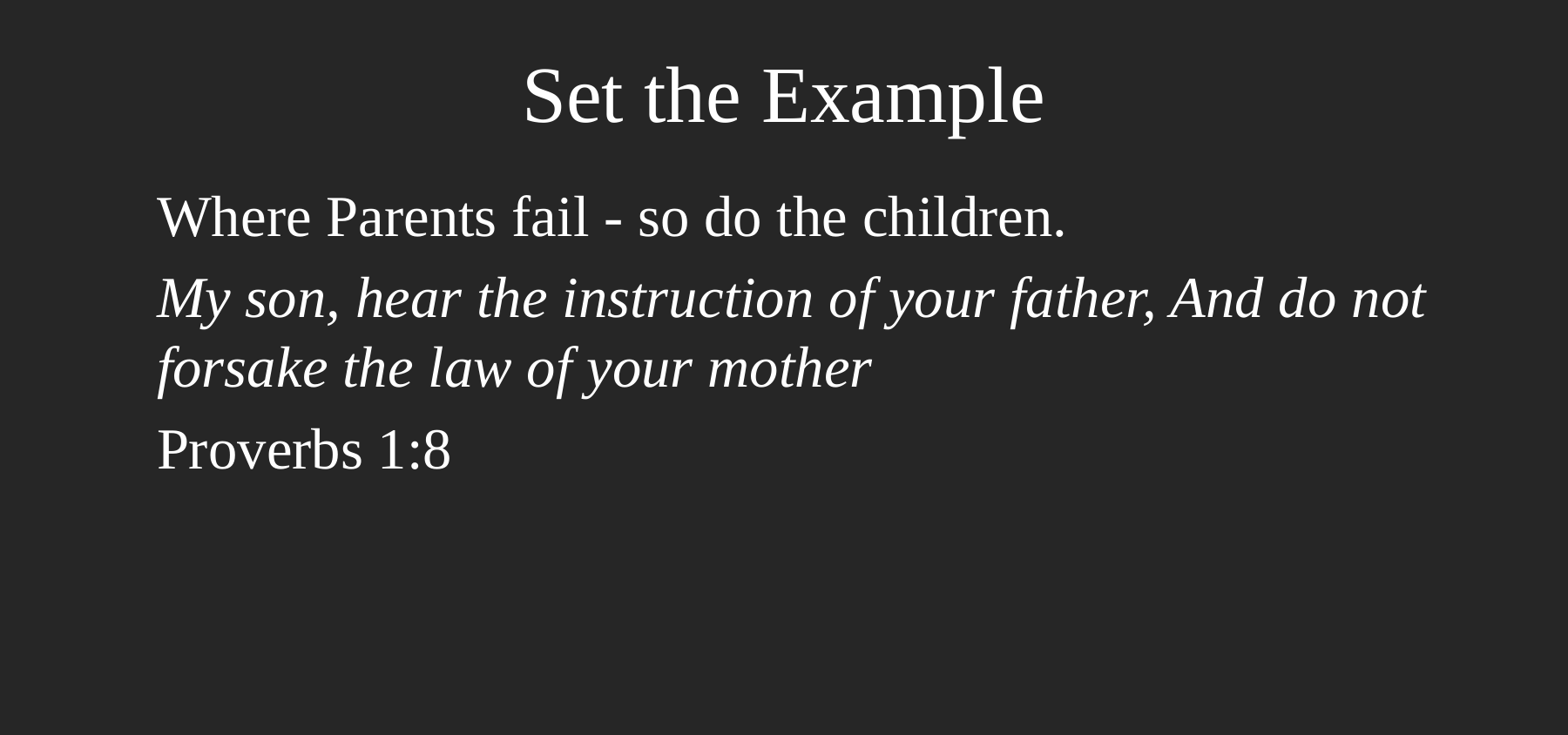

# Set the Example
Where Parents fail - so do the children.
My son, hear the instruction of your father, And do not forsake the law of your mother
Proverbs 1:8